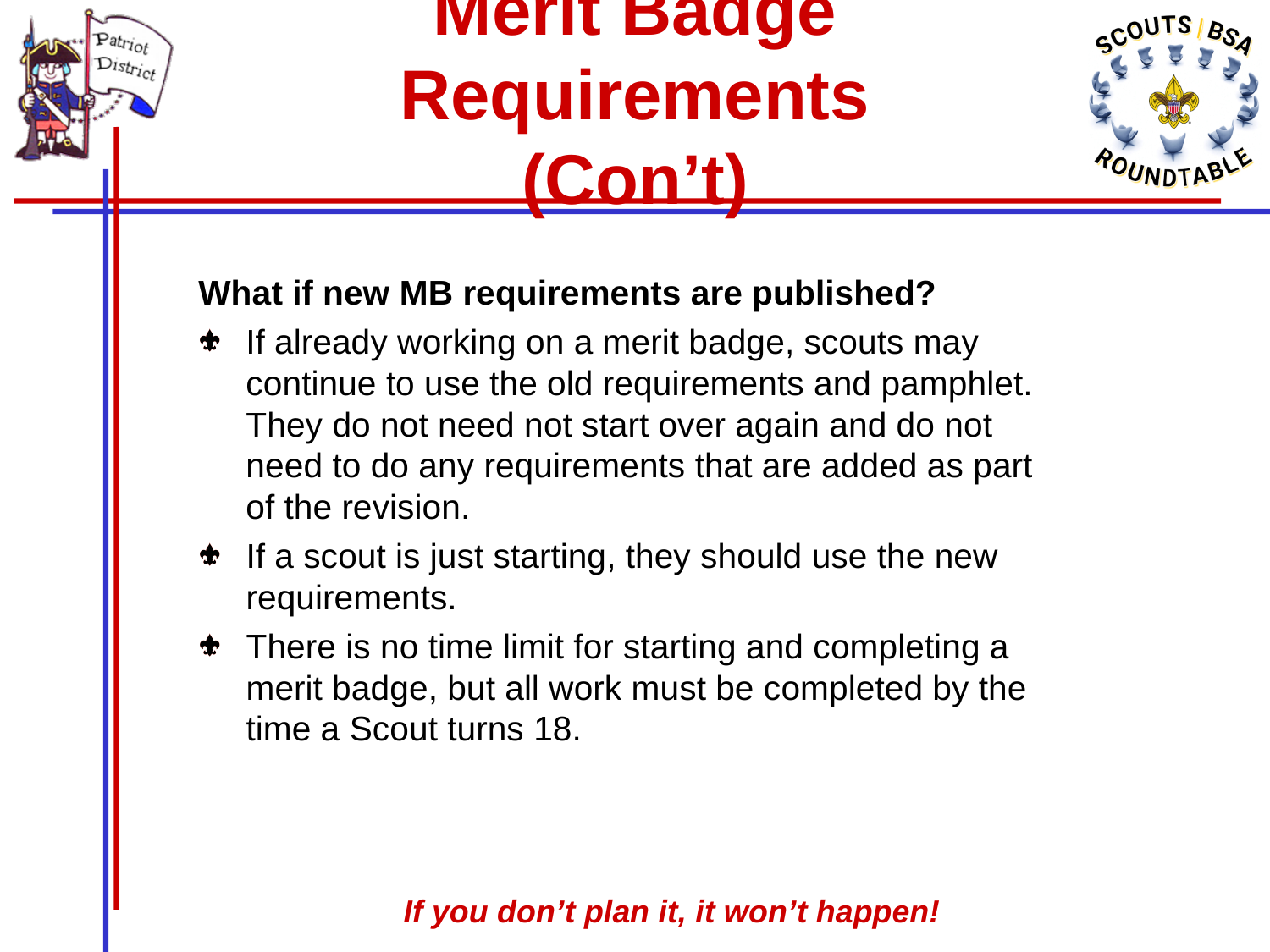

# Merit Badge Requirements (Con’t)
What if new MB requirements are published?
If already working on a merit badge, scouts may continue to use the old requirements and pamphlet. They do not need not start over again and do not need to do any requirements that are added as part of the revision.
If a scout is just starting, they should use the new requirements.
There is no time limit for starting and completing a merit badge, but all work must be completed by the time a Scout turns 18.